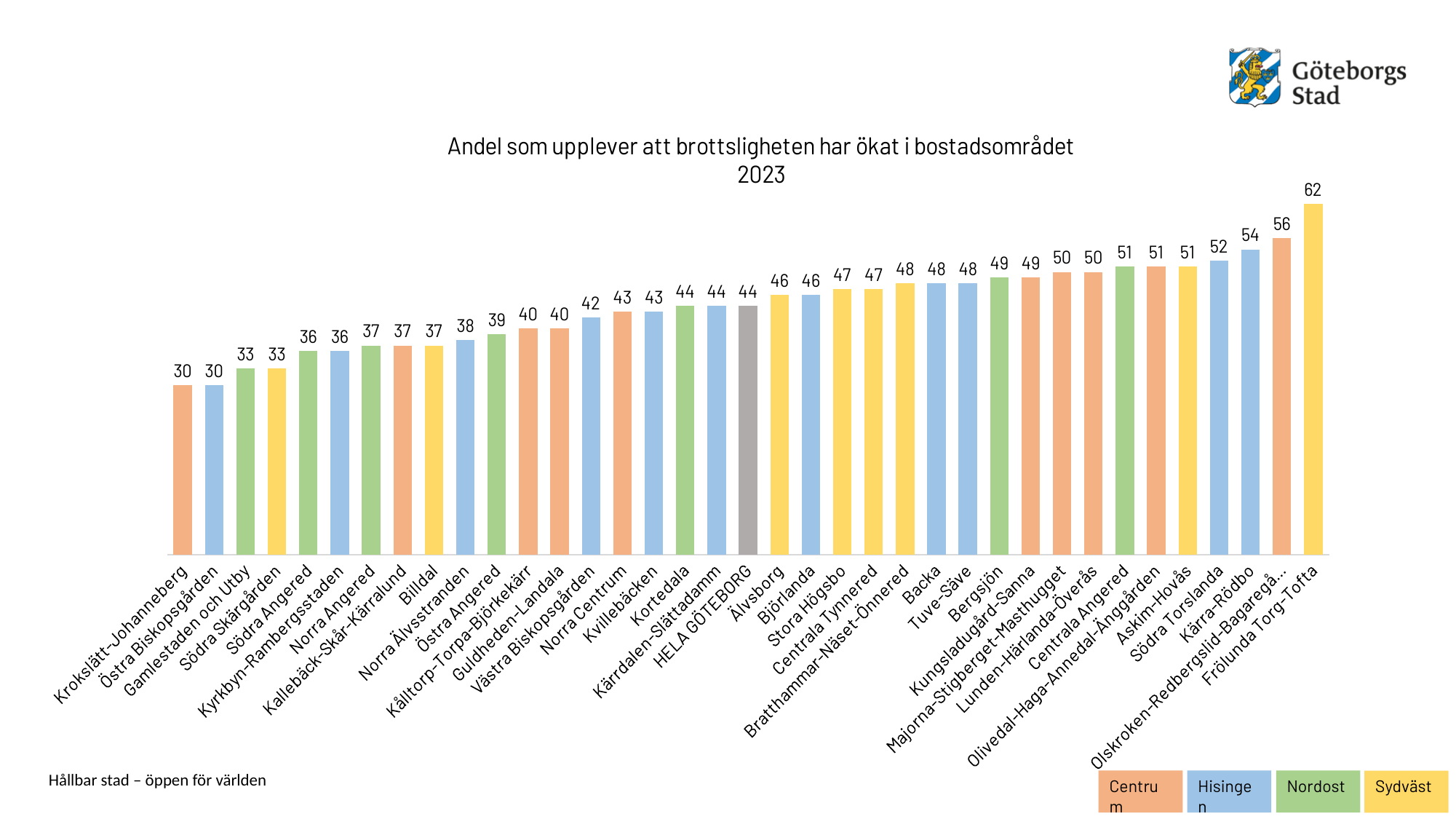

### Chart: Andel som upplever att brottsligheten har ökat i bostadsområdet 2023

| Category | Andel som upplever att brottsligheten har ökat i bostadsområdet |
|---|---|
| Krokslätt-Johanneberg | 30.0 |
| Östra Biskopsgården | 30.0 |
| Gamlestaden och Utby | 33.0 |
| Södra Skärgården | 33.0 |
| Södra Angered | 36.0 |
| Kyrkbyn-Rambergsstaden | 36.0 |
| Norra Angered | 37.0 |
| Kallebäck-Skår-Kärralund | 37.0 |
| Billdal | 37.0 |
| Norra Älvsstranden | 38.0 |
| Östra Angered | 39.0 |
| Kålltorp-Torpa-Björkekärr | 40.0 |
| Guldheden-Landala | 40.0 |
| Västra Biskopsgården | 42.0 |
| Norra Centrum | 43.0 |
| Kvillebäcken | 43.0 |
| Kortedala | 44.0 |
| Kärrdalen-Slättadamm | 44.0 |
| HELA GÖTEBORG | 44.0 |
| Älvsborg | 46.0 |
| Björlanda | 46.0 |
| Stora Högsbo | 47.0 |
| Centrala Tynnered | 47.0 |
| Bratthammar-Näset-Önnered | 48.0 |
| Backa | 48.0 |
| Tuve-Säve | 48.0 |
| Bergsjön | 49.0 |
| Kungsladugård-Sanna | 49.0 |
| Majorna-Stigberget-Masthugget | 50.0 |
| Lunden-Härlanda-Överås | 50.0 |
| Centrala Angered | 51.0 |
| Olivedal-Haga-Annedal-Änggården | 51.0 |
| Askim-Hovås | 51.0 |
| Södra Torslanda | 52.0 |
| Kärra-Rödbo | 54.0 |
| Olskroken-Redbergslid-Bagaregården | 56.0 |
| Frölunda Torg-Tofta | 62.0 |
Centrum
Hisingen
Nordost
Sydväst